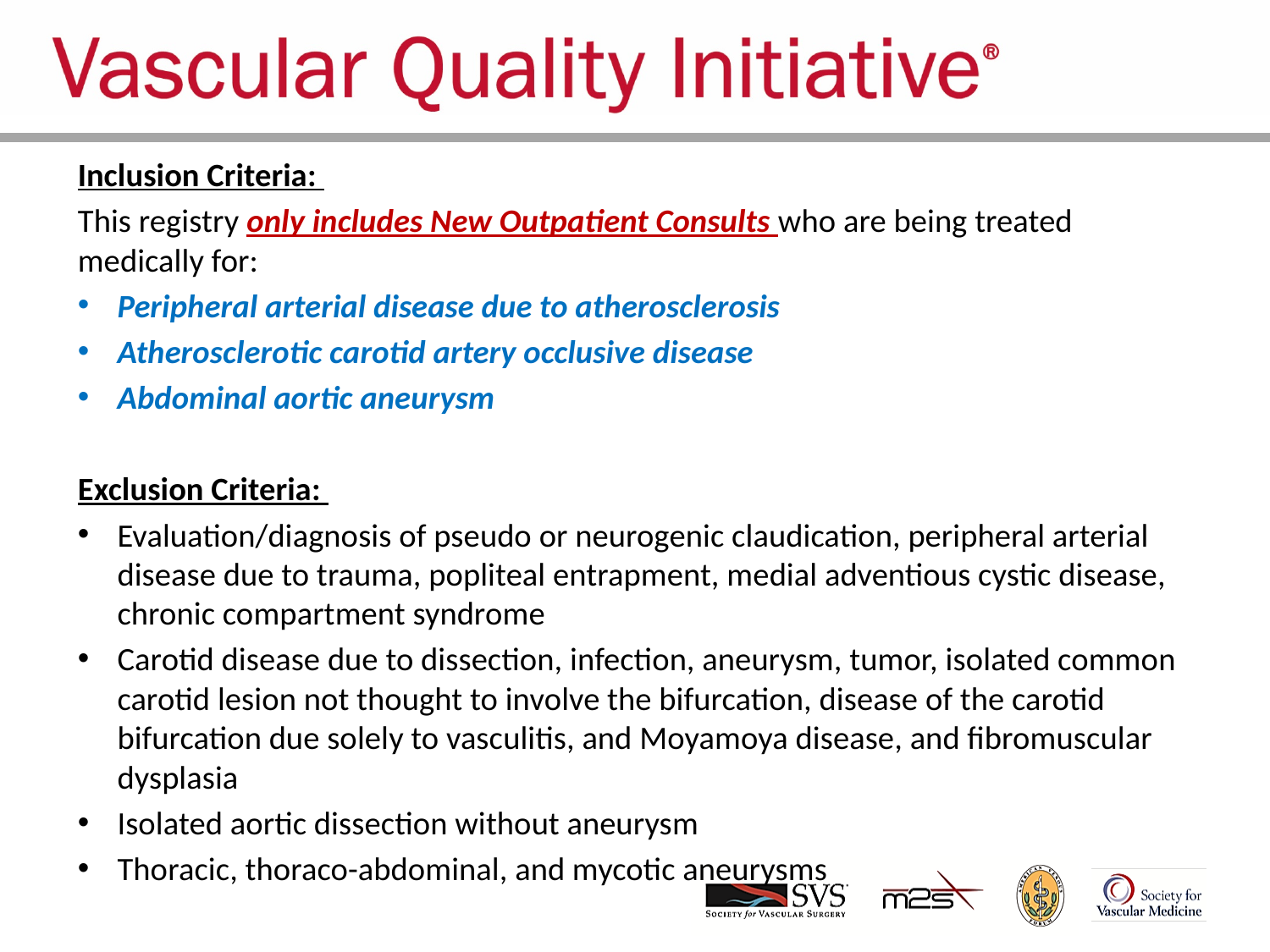

Inclusion Criteria:
This registry only includes New Outpatient Consults who are being treated medically for:
Peripheral arterial disease due to atherosclerosis
Atherosclerotic carotid artery occlusive disease
Abdominal aortic aneurysm

Exclusion Criteria:
Evaluation/diagnosis of pseudo or neurogenic claudication, peripheral arterial disease due to trauma, popliteal entrapment, medial adventious cystic disease, chronic compartment syndrome
Carotid disease due to dissection, infection, aneurysm, tumor, isolated common carotid lesion not thought to involve the bifurcation, disease of the carotid bifurcation due solely to vasculitis, and Moyamoya disease, and fibromuscular dysplasia
Isolated aortic dissection without aneurysm
Thoracic, thoraco-abdominal, and mycotic aneurysms